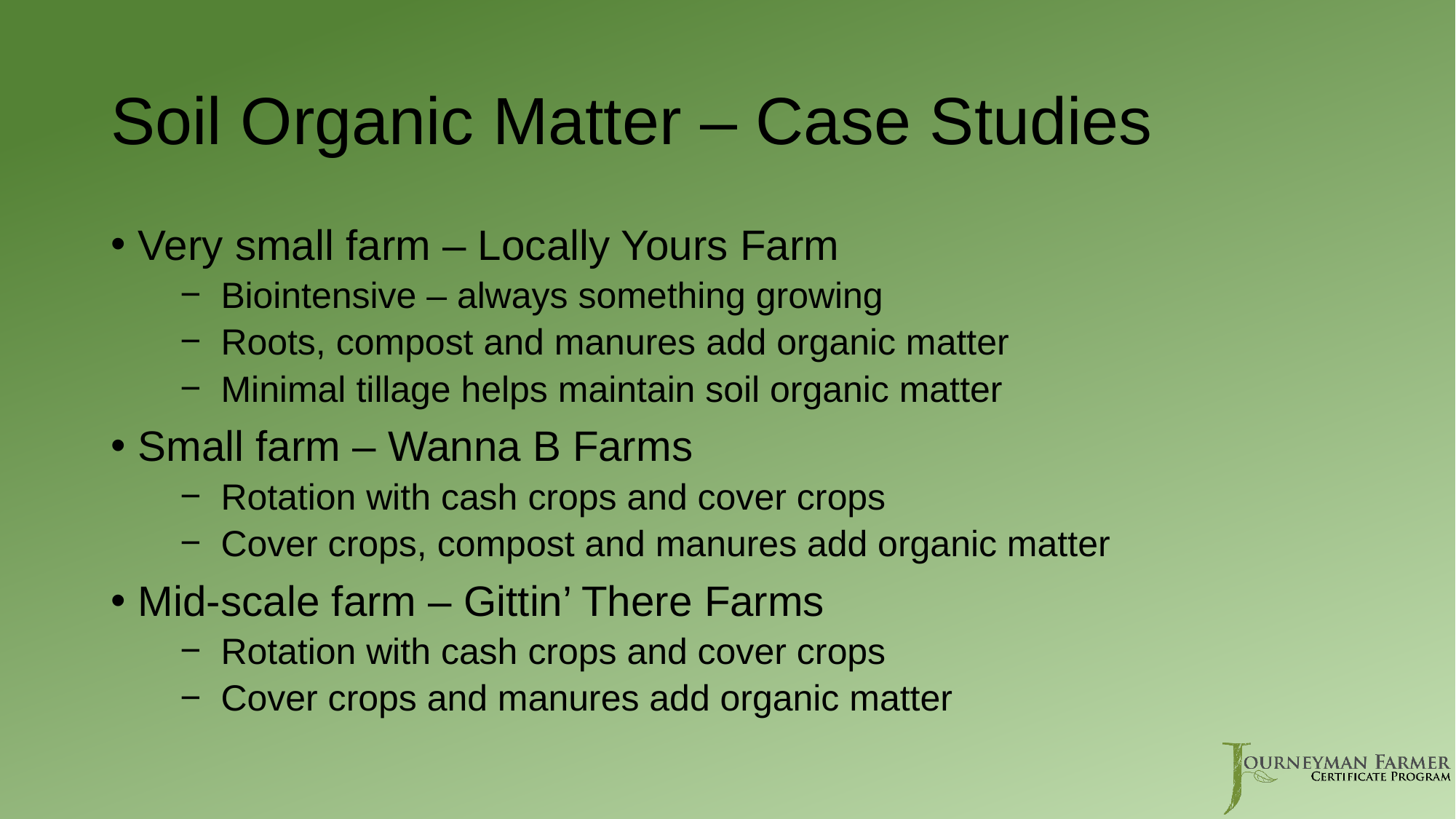

# Soil Organic Matter – Case Studies
Very small farm – Locally Yours Farm
Biointensive – always something growing
Roots, compost and manures add organic matter
Minimal tillage helps maintain soil organic matter
Small farm – Wanna B Farms
Rotation with cash crops and cover crops
Cover crops, compost and manures add organic matter
Mid-scale farm – Gittin’ There Farms
Rotation with cash crops and cover crops
Cover crops and manures add organic matter